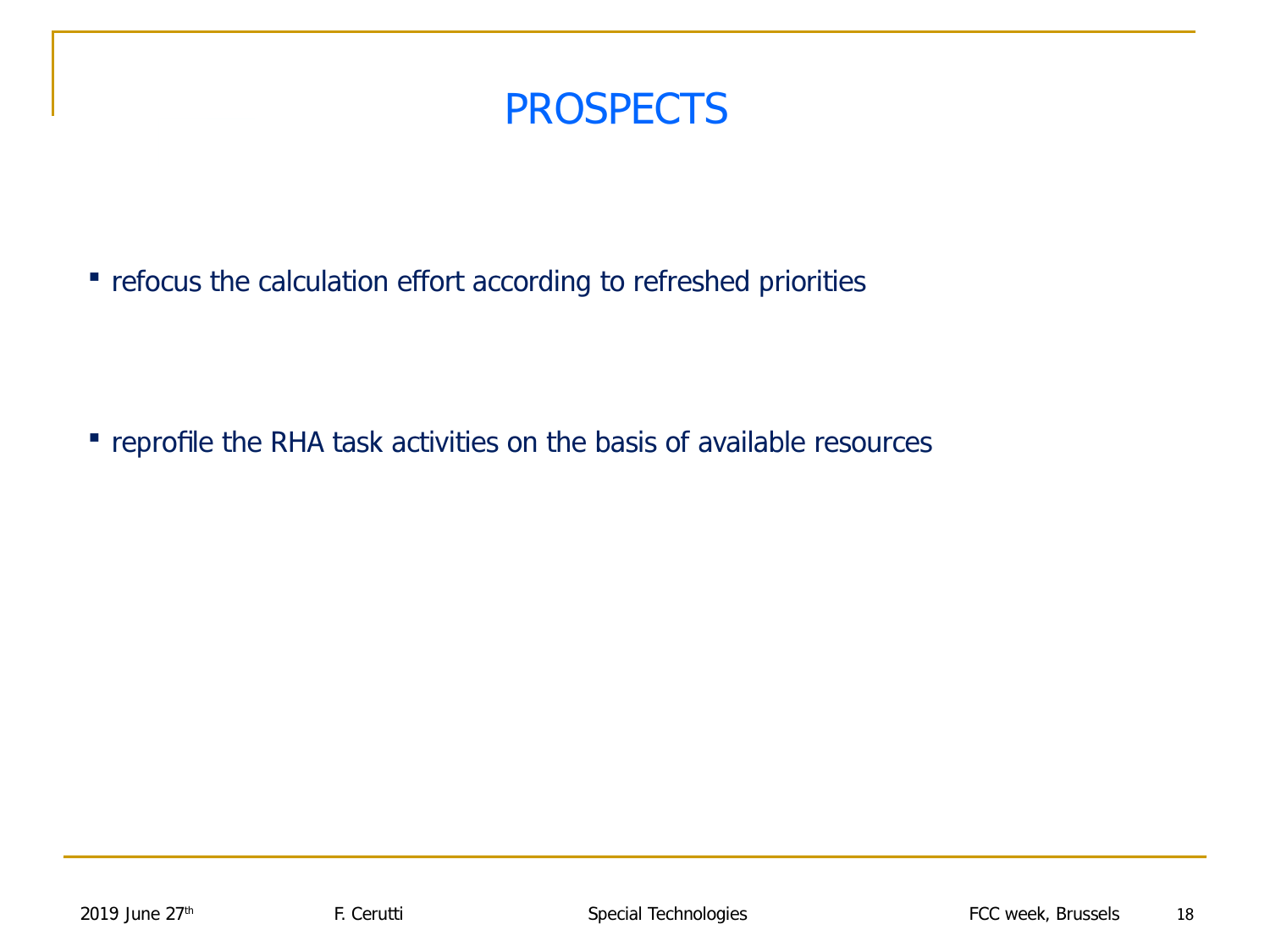

PROSPECTS
refocus the calculation effort according to refreshed priorities

reprofile the RHA task activities on the basis of available resources
18